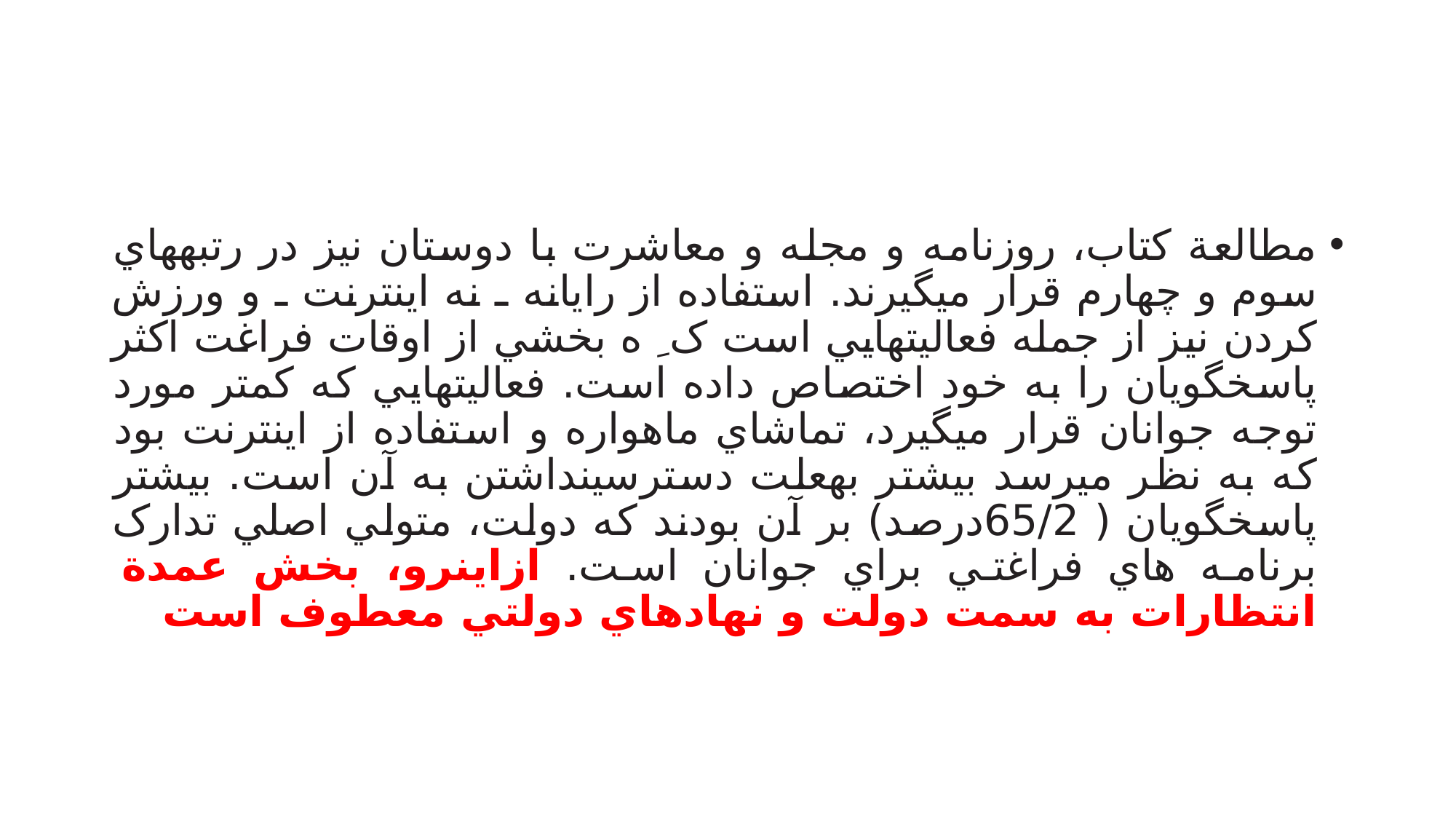

#
مطالعة کتاب، روزنامه و مجله و معاشرت با دوستان نیز در رتبههاي سوم و چهارم قرار ميگیرند. استفاده از رایانه ـ نه اینترنت ـ و ورزش کردن نیز از جمله فعالیتهایي است ک ِ ه بخشي از اوقات فراغت اکثر پاسخگویان را به خود اختصاص داده است. فعالیتهایي که کمتر مورد توجه جوانان قرار ميگیرد، تماشاي ماهواره و استفاده از اینترنت بود که به نظر ميرسد بیشتر بهعلت دسترسينداشتن به آن است. بیشتر پاسخگویان ( 65/2درصد) بر آن بودند که دولت، متولي اصلي تدارک برنامه هاي فراغتي براي جوانان است. ازاینرو، بخش عمدة انتظارات به سمت دولت و نهادهاي دولتي معطوف است